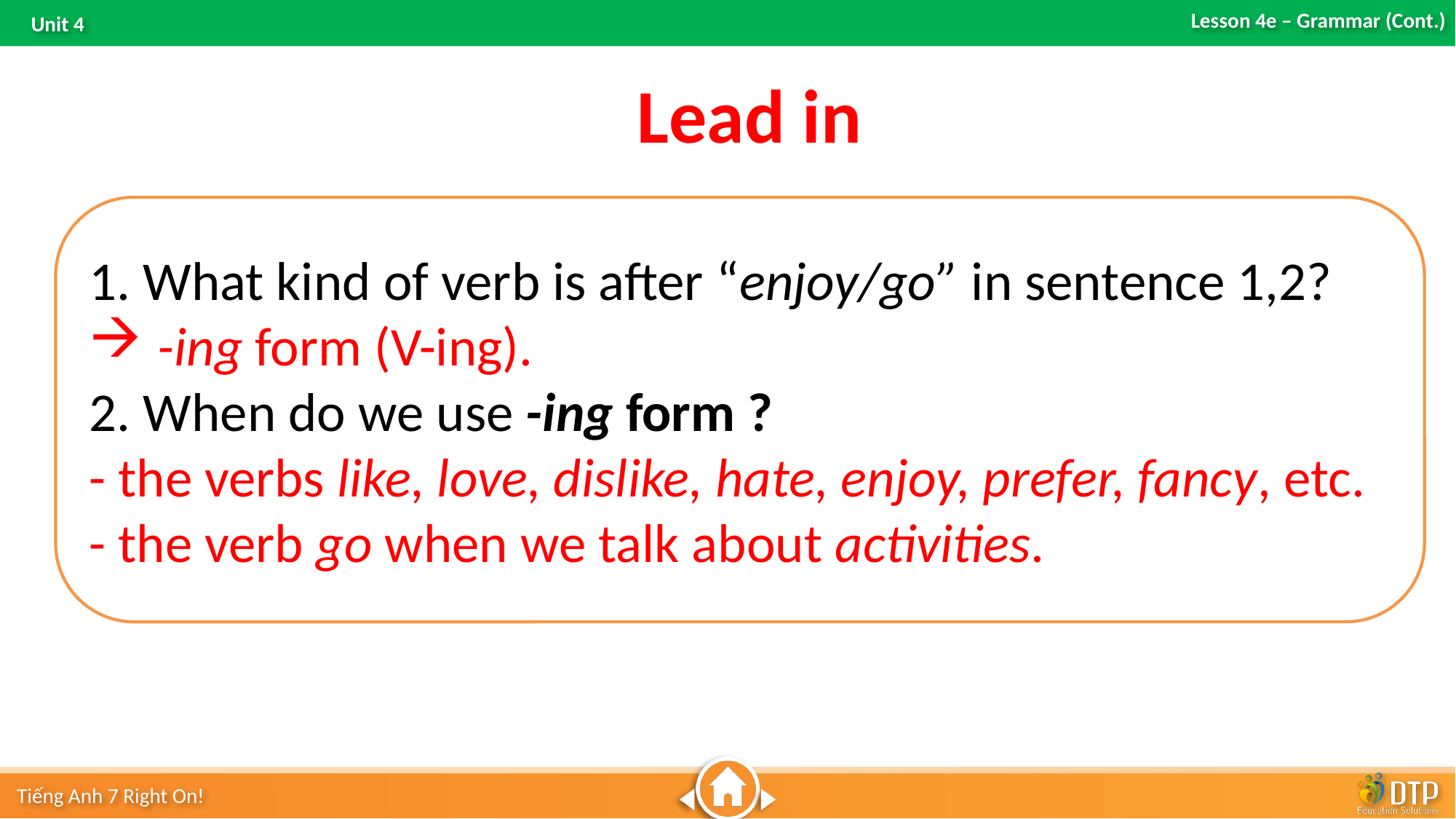

Lead in
1. What kind of verb is after “enjoy/go” in sentence 1,2?
-ing form (V-ing).
2. When do we use -ing form ?
- the verbs like, love, dislike, hate, enjoy, prefer, fancy, etc.
- the verb go when we talk about activities.